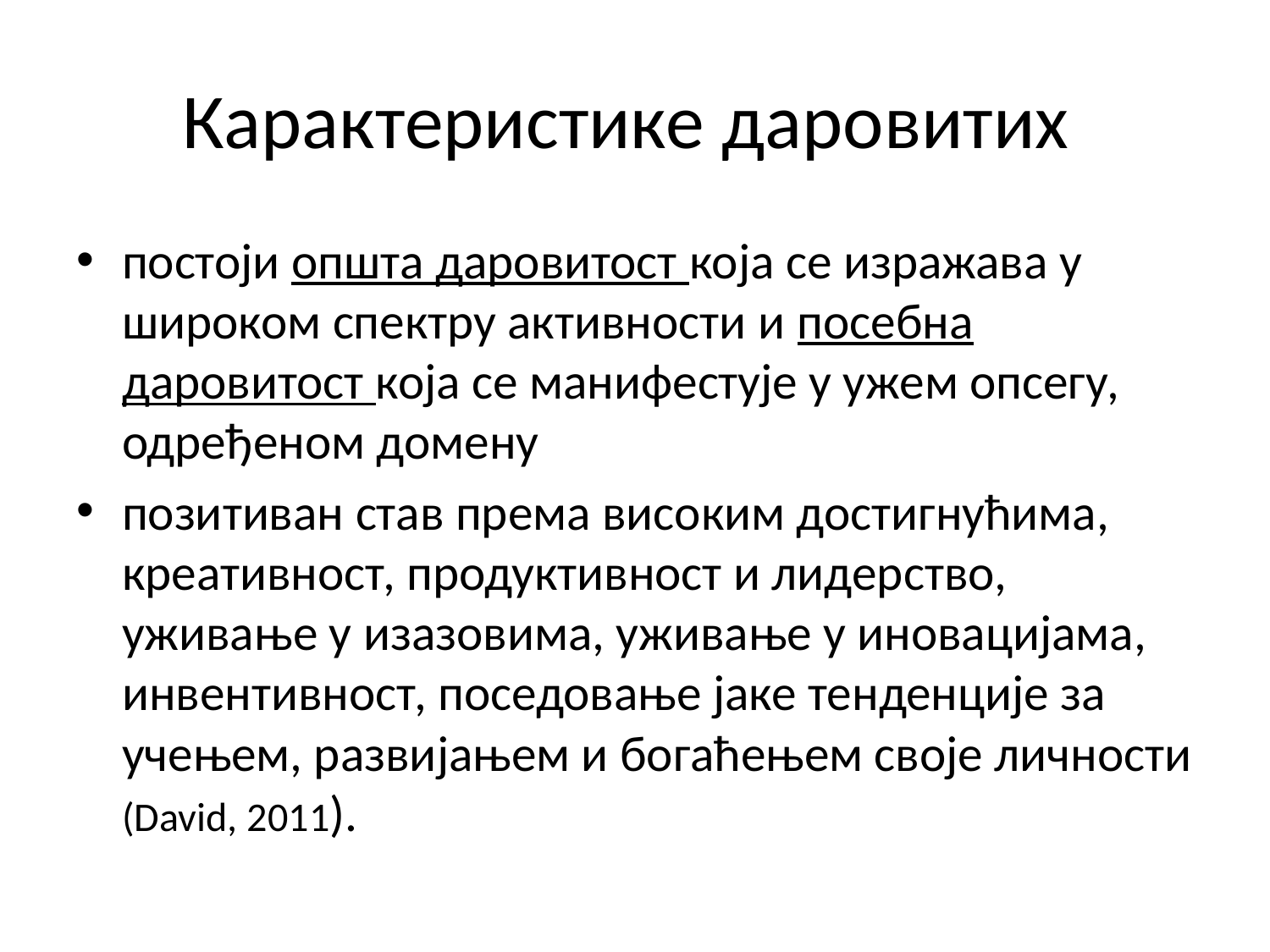

# Карактеристике даровитих
постоји општа даровитост која се изражава у широком спектру активности и посебна даровитост која се манифестује у ужем опсегу, одређеном домену
позитиван став према високим достигнућима, креативност, продуктивност и лидерство, уживање у изазовима, уживање у иновацијама, инвентивност, поседовање јаке тенденције за учењем, развијањем и богаћењем своје личности (David, 2011).